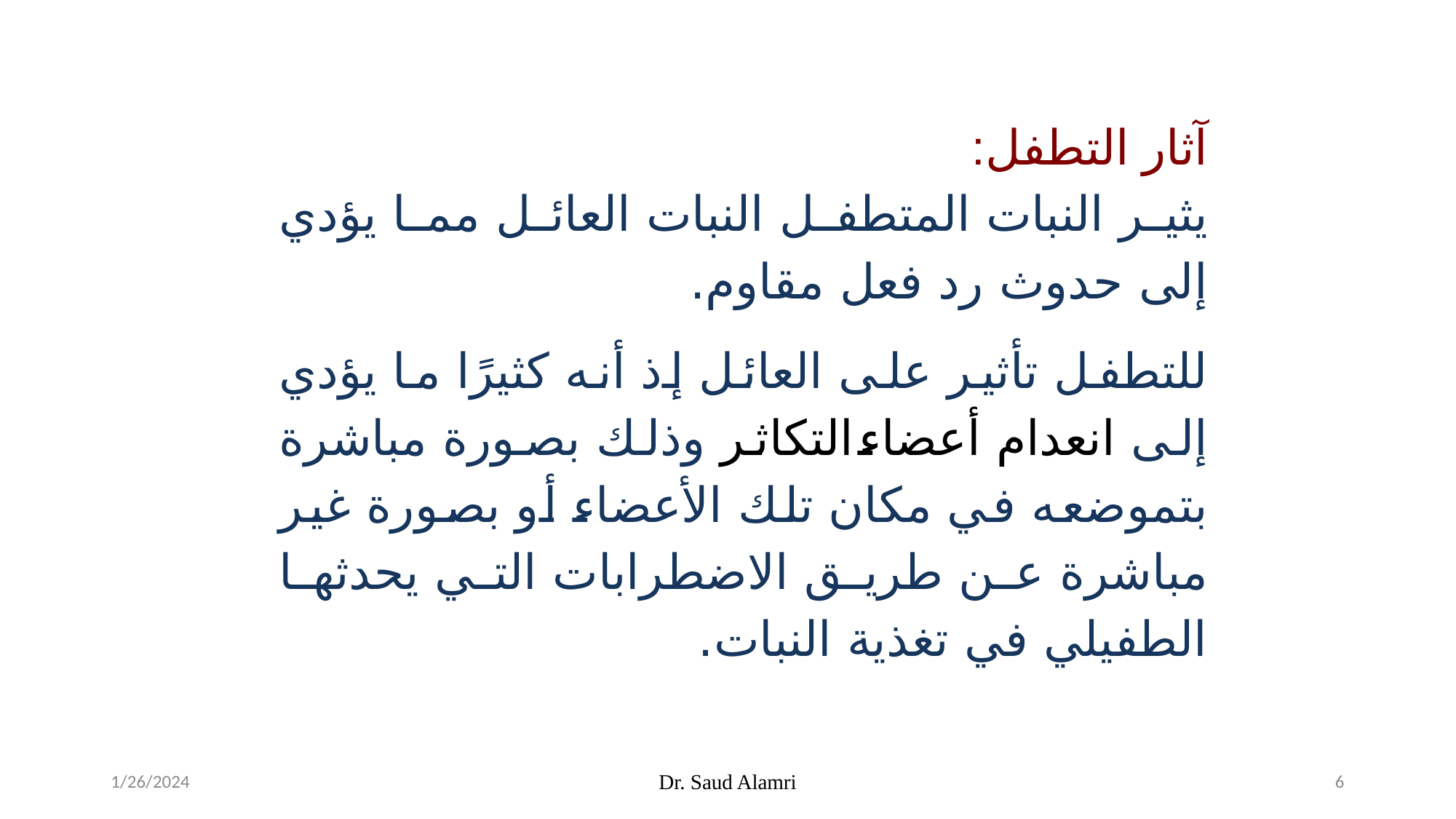

آثار التطفل:
يثير النبات المتطفل النبات العائل مما يؤدي إلى حدوث رد فعل مقاوم.

للتطفل تأثير على العائل إذ أنه كثيرًا ما يؤدي إلى انعدام أعضاء التكاثر وذلك بصورة مباشرة بتموضعه في مكان تلك الأعضاء أو بصورة غير مباشرة عن طريق الاضطرابات التي يحدثها الطفيلي في تغذية النبات.
1/26/2024
Dr. Saud Alamri
6